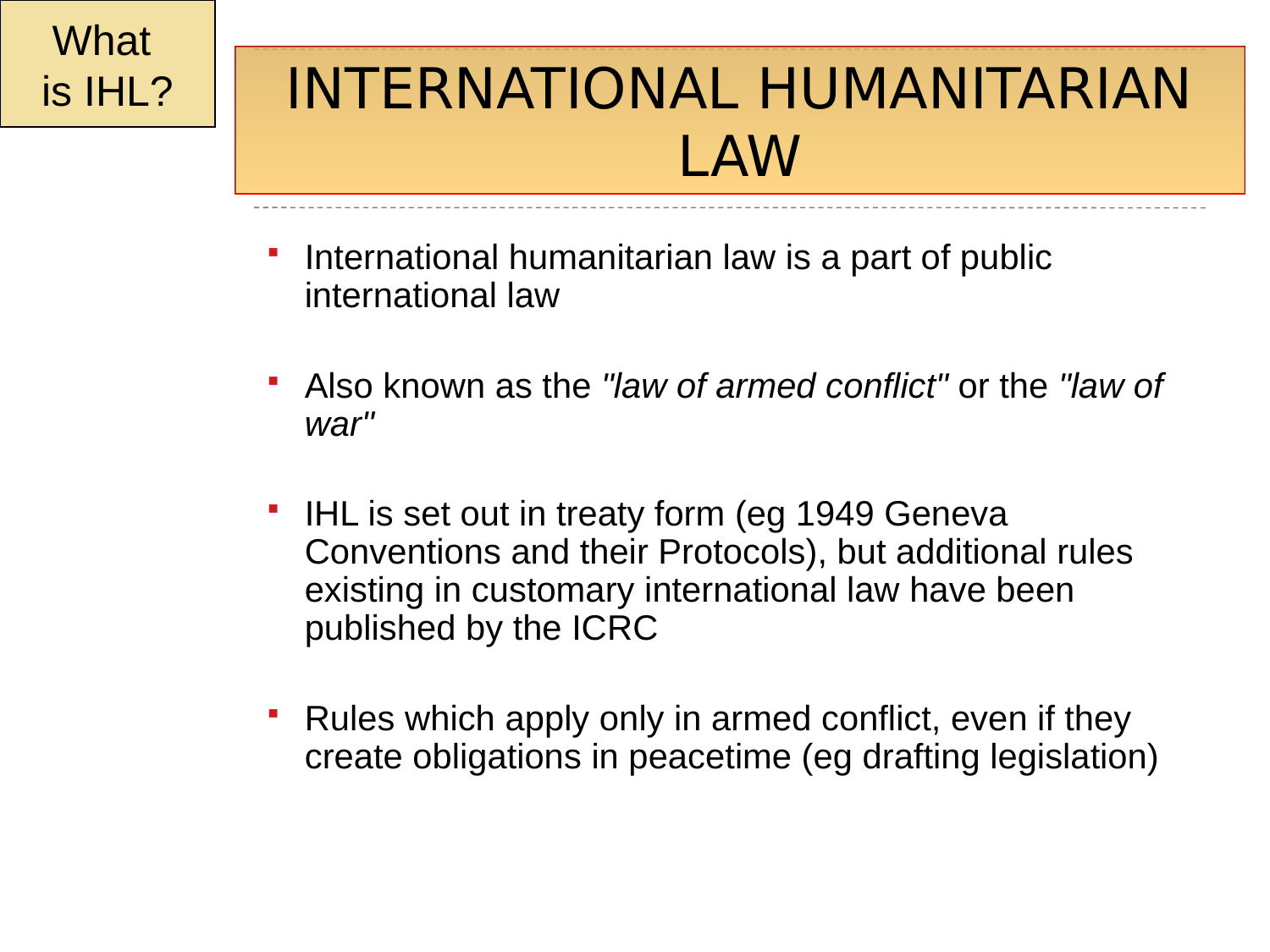

What
is IHL?
INTERNATIONAL HUMANITARIAN LAW
International humanitarian law is a part of public international law

Also known as the "law of armed conflict" or the "law of war"

IHL is set out in treaty form (eg 1949 Geneva Conventions and their Protocols), but additional rules existing in customary international law have been published by the ICRC

Rules which apply only in armed conflict, even if they create obligations in peacetime (eg drafting legislation)